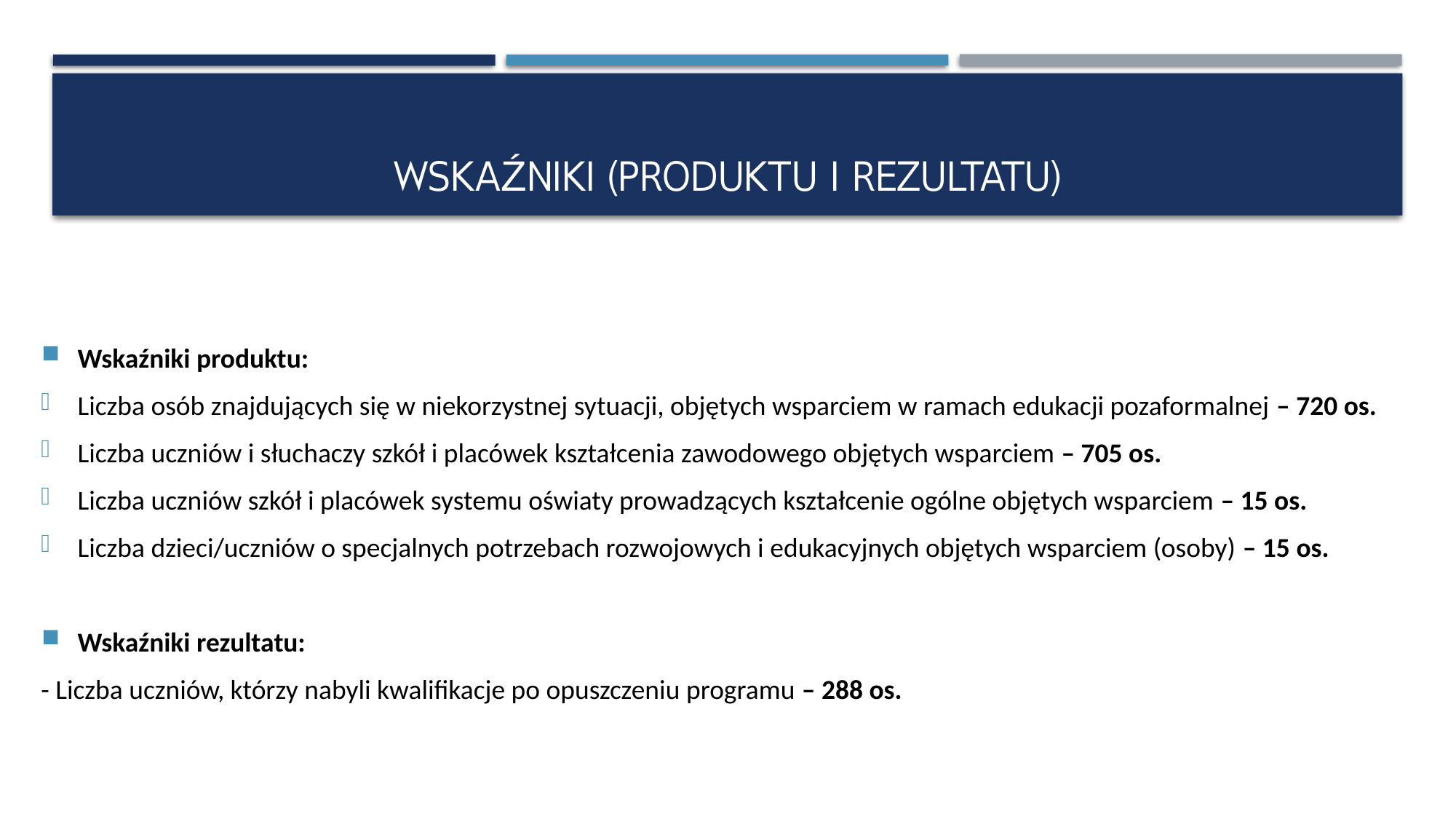

# Wskaźniki (produktu i rezultatu)
Wskaźniki produktu:
Liczba osób znajdujących się w niekorzystnej sytuacji, objętych wsparciem w ramach edukacji pozaformalnej – 720 os.
Liczba uczniów i słuchaczy szkół i placówek kształcenia zawodowego objętych wsparciem – 705 os.
Liczba uczniów szkół i placówek systemu oświaty prowadzących kształcenie ogólne objętych wsparciem – 15 os.
Liczba dzieci/uczniów o specjalnych potrzebach rozwojowych i edukacyjnych objętych wsparciem (osoby) – 15 os.

Wskaźniki rezultatu:
- Liczba uczniów, którzy nabyli kwalifikacje po opuszczeniu programu – 288 os.